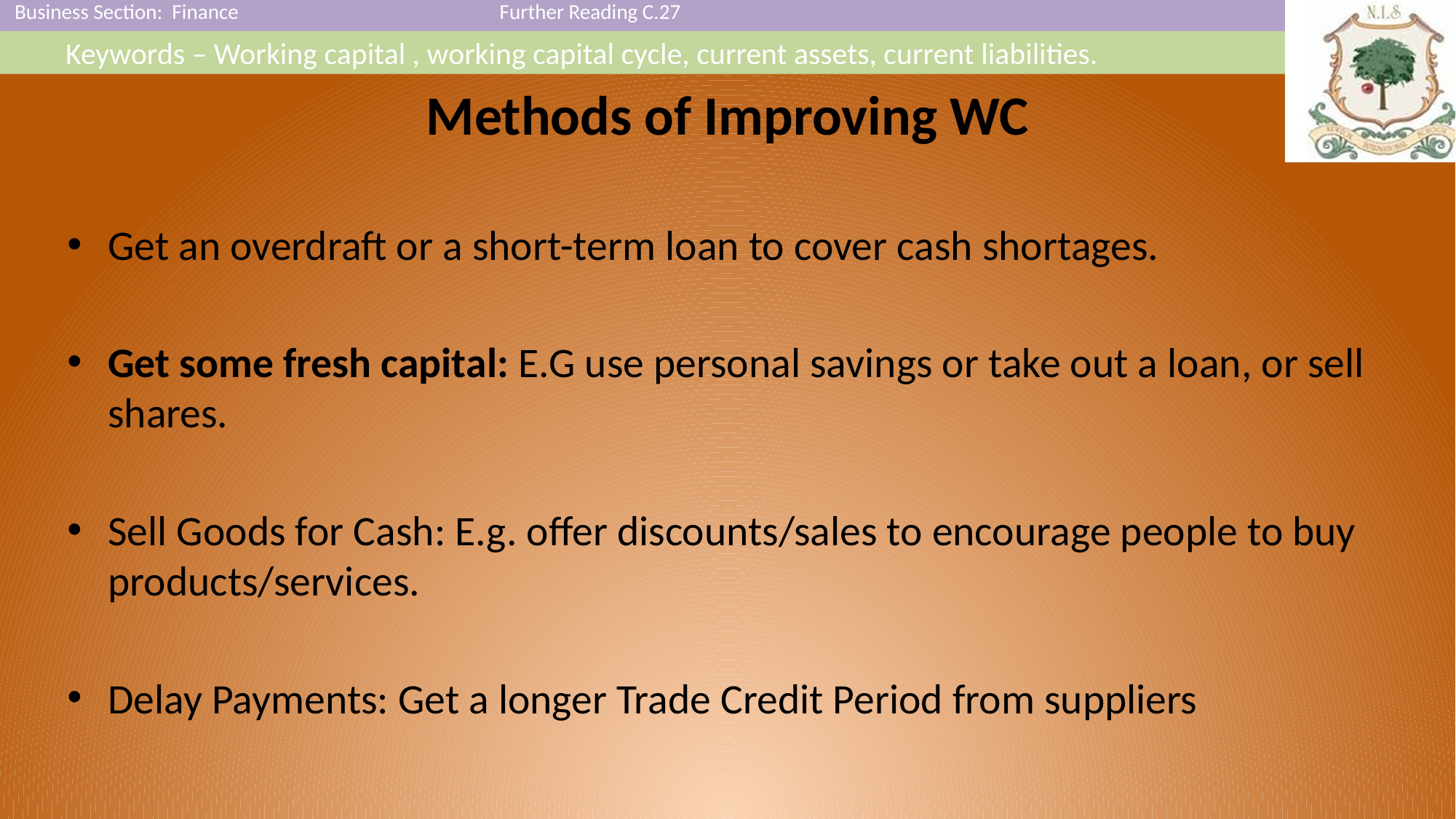

# Methods of Improving WC
Get an overdraft or a short-term loan to cover cash shortages.

Get some fresh capital: E.G use personal savings or take out a loan, or sell shares.

Sell Goods for Cash: E.g. offer discounts/sales to encourage people to buy products/services.

Delay Payments: Get a longer Trade Credit Period from suppliers